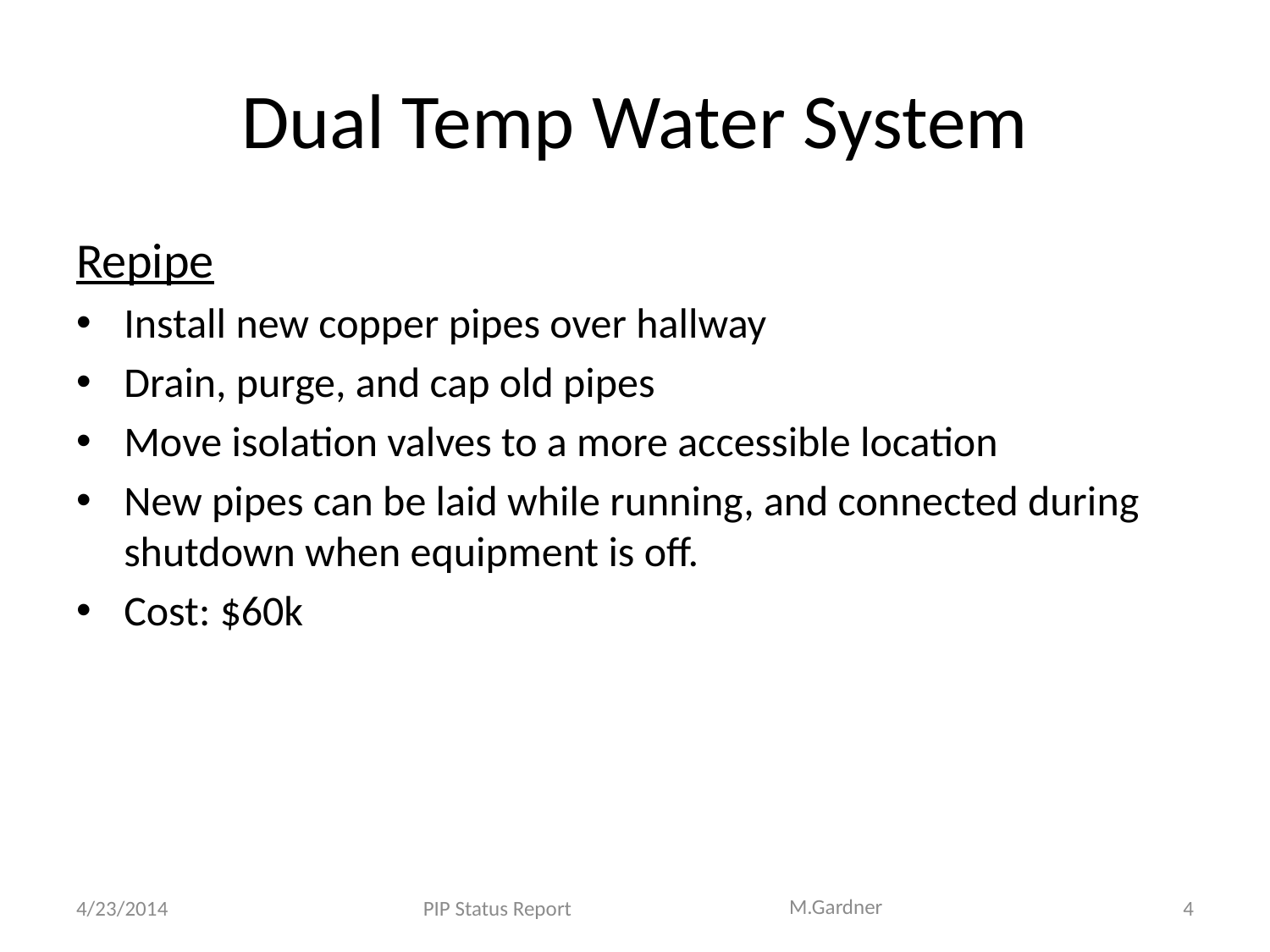

# Dual Temp Water System
Repipe
Install new copper pipes over hallway
Drain, purge, and cap old pipes
Move isolation valves to a more accessible location
New pipes can be laid while running, and connected during shutdown when equipment is off.
Cost: $60k

M.Gardner
4/23/2014
PIP Status Report
4